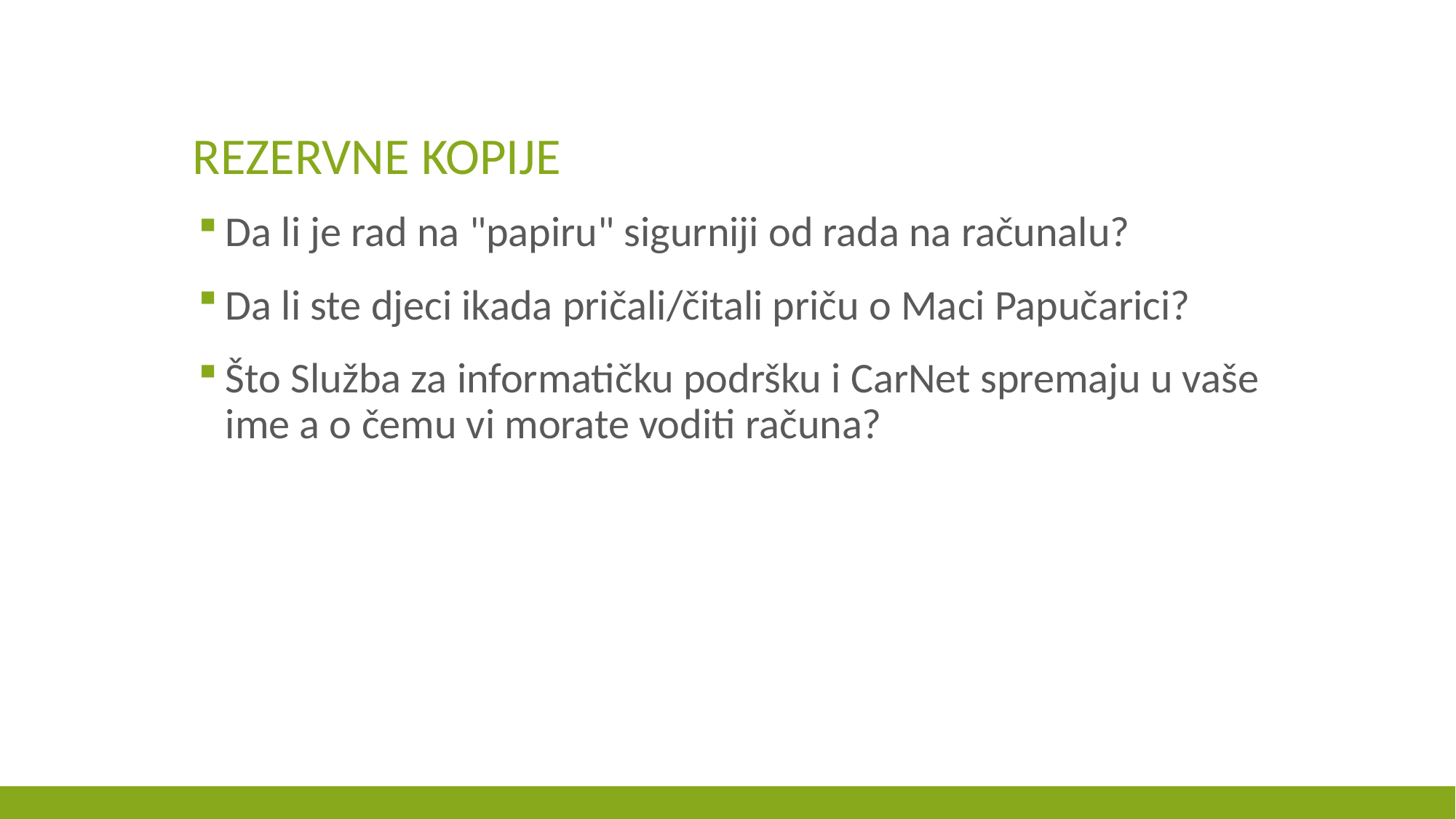

# rezervne kopije
Da li je rad na "papiru" sigurniji od rada na računalu?
Da li ste djeci ikada pričali/čitali priču o Maci Papučarici?
Što Služba za informatičku podršku i CarNet spremaju u vaše ime a o čemu vi morate voditi računa?